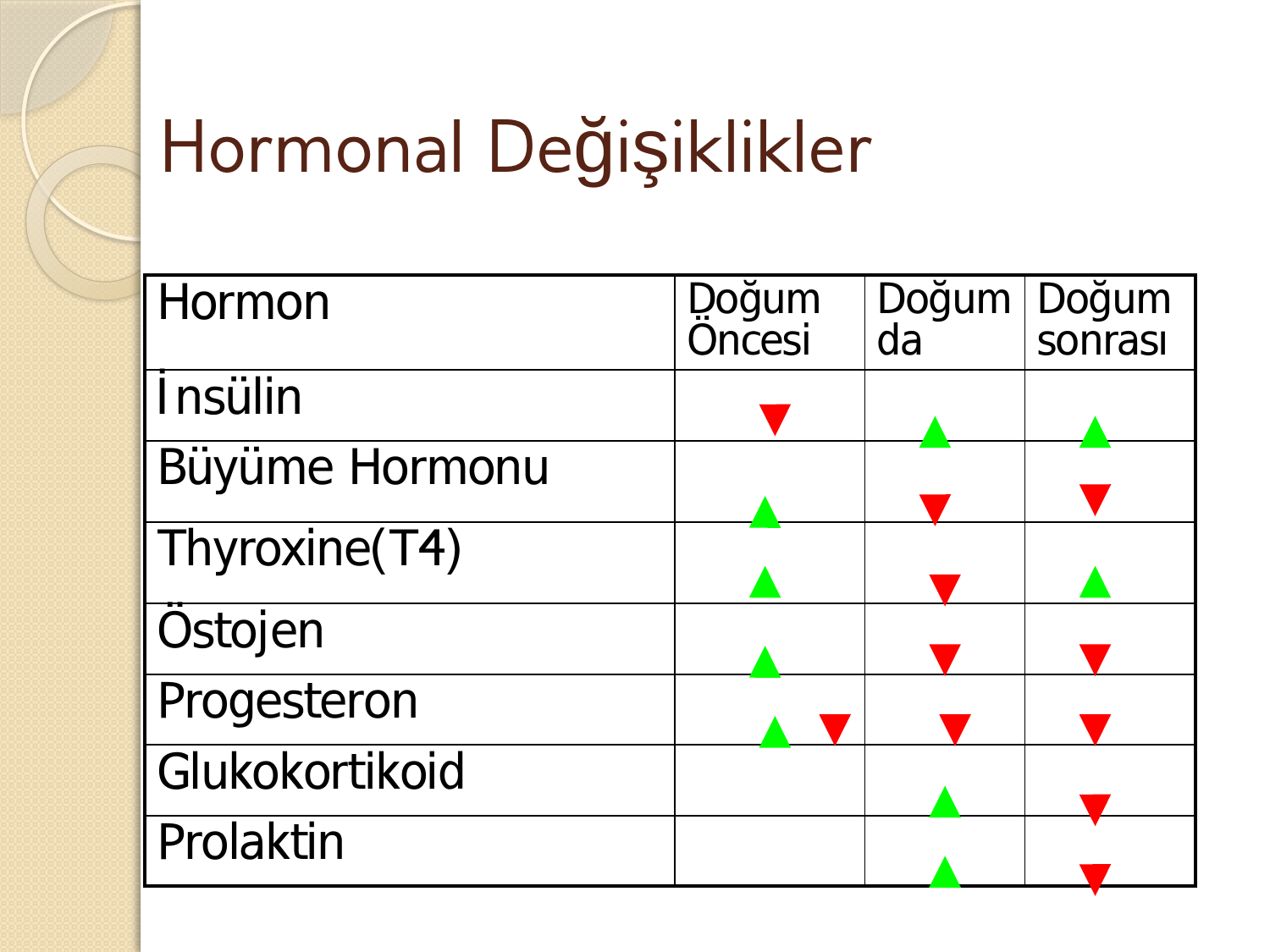

# Hormonal Değişiklikler
| Hormon | Doğum Öncesi | Doğum da | Doğum sonrası |
| --- | --- | --- | --- |
| İnsülin |  |  |  |
| Büyüme Hormonu |  |  |  |
| Thyroxine(T4) |  |  |  |
| Östojen |  |  |  |
| Progesteron |  |  |  |
| Glukokortikoid |  |  |  |
| Prolaktin |  |  |  |